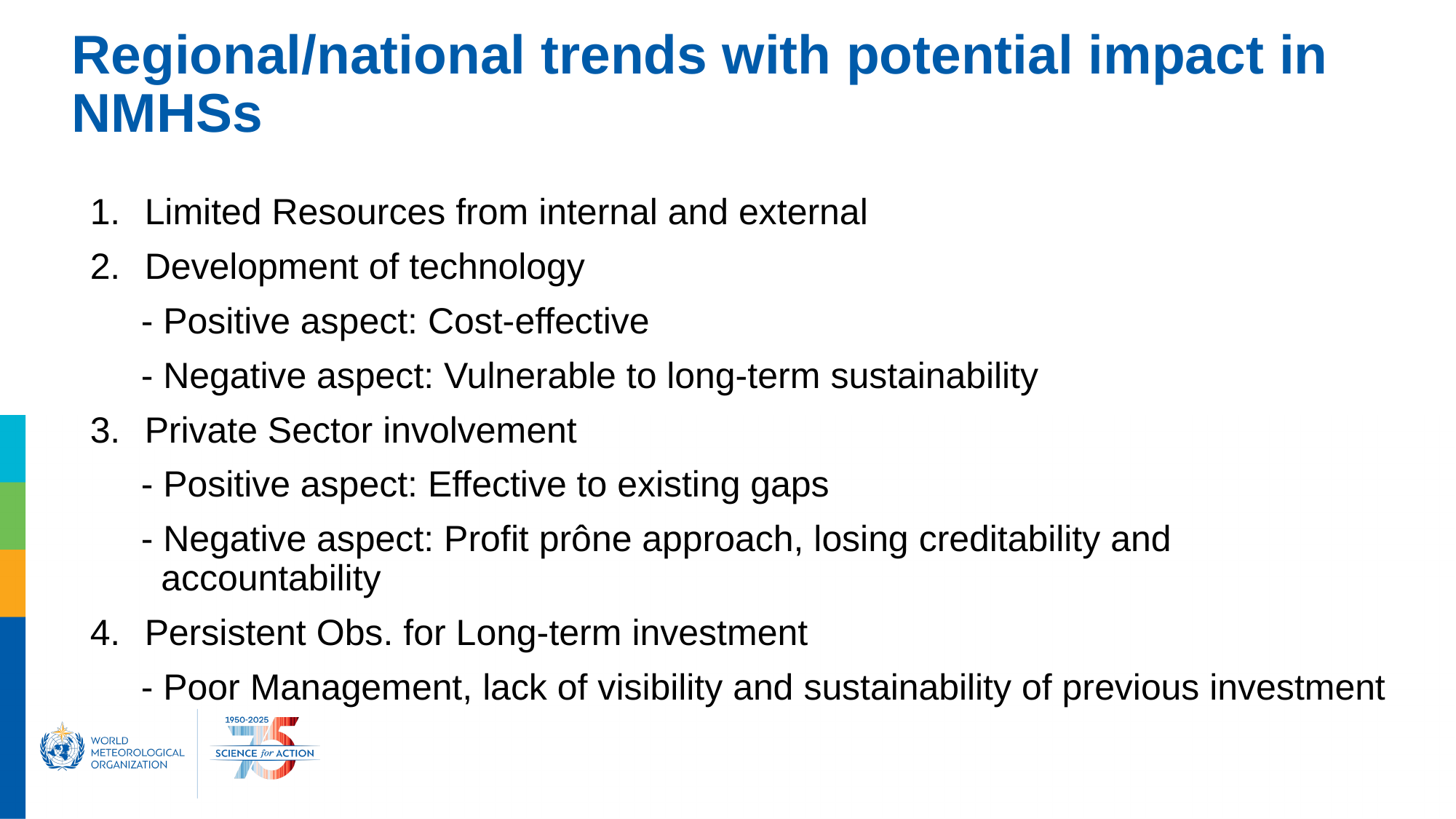

# Regional/national trends with potential impact in NMHSs

Limited Resources from internal and external
Development of technology
     - Positive aspect: Cost-effective
     - Negative aspect: Vulnerable to long-term sustainability
Private Sector involvement
     - Positive aspect: Effective to existing gaps
     - Negative aspect: Profit prône approach, losing creditability and
       accountability
Persistent Obs. for Long-term investment
     - Poor Management, lack of visibility and sustainability of previous investment